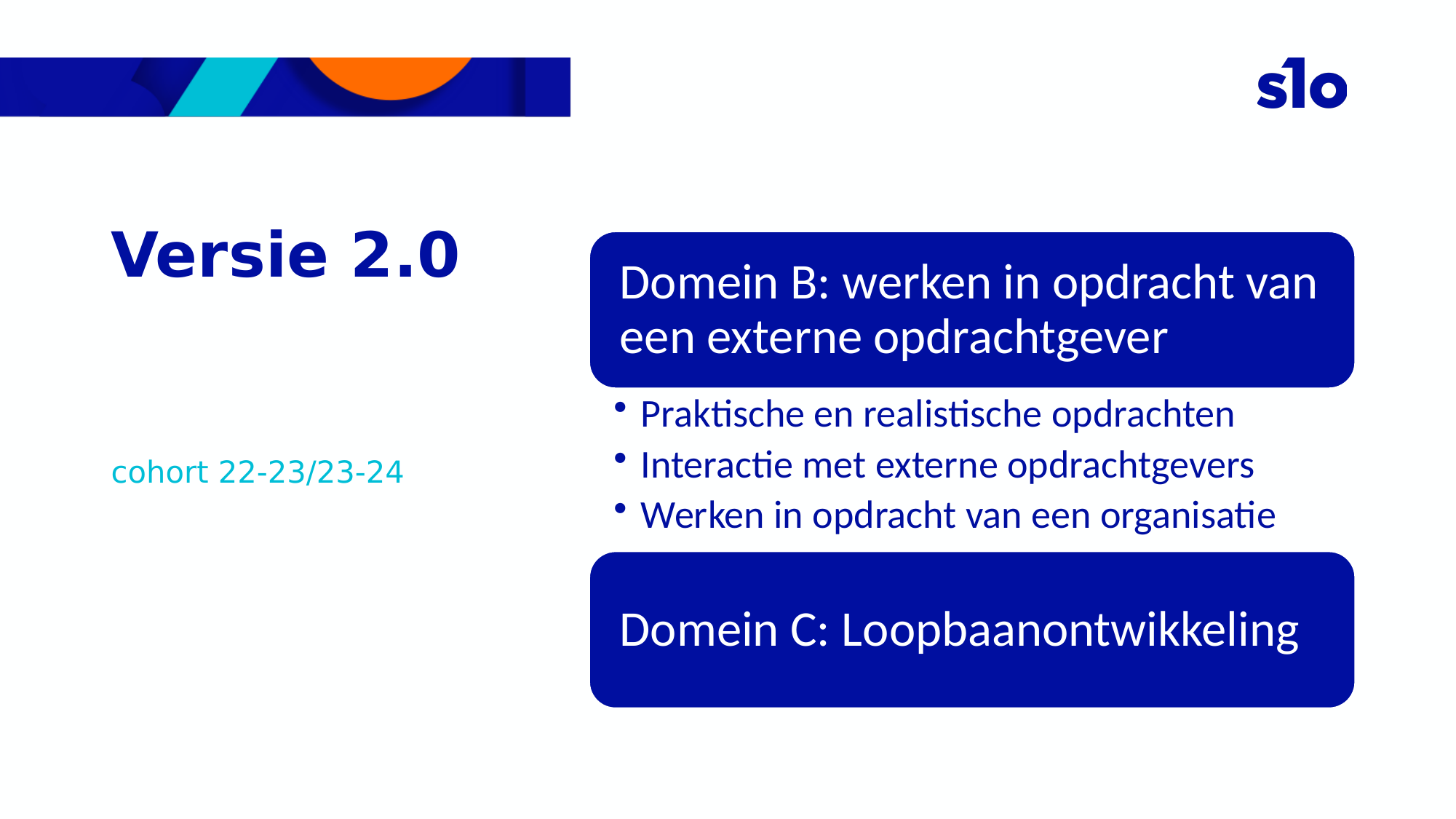

# Versie 2.0
Domein B: werken in opdracht van een externe opdrachtgever
Praktische en realistische opdrachten
Interactie met externe opdrachtgevers
Werken in opdracht van een organisatie
Domein C: Loopbaanontwikkeling
cohort 22-23/23-24